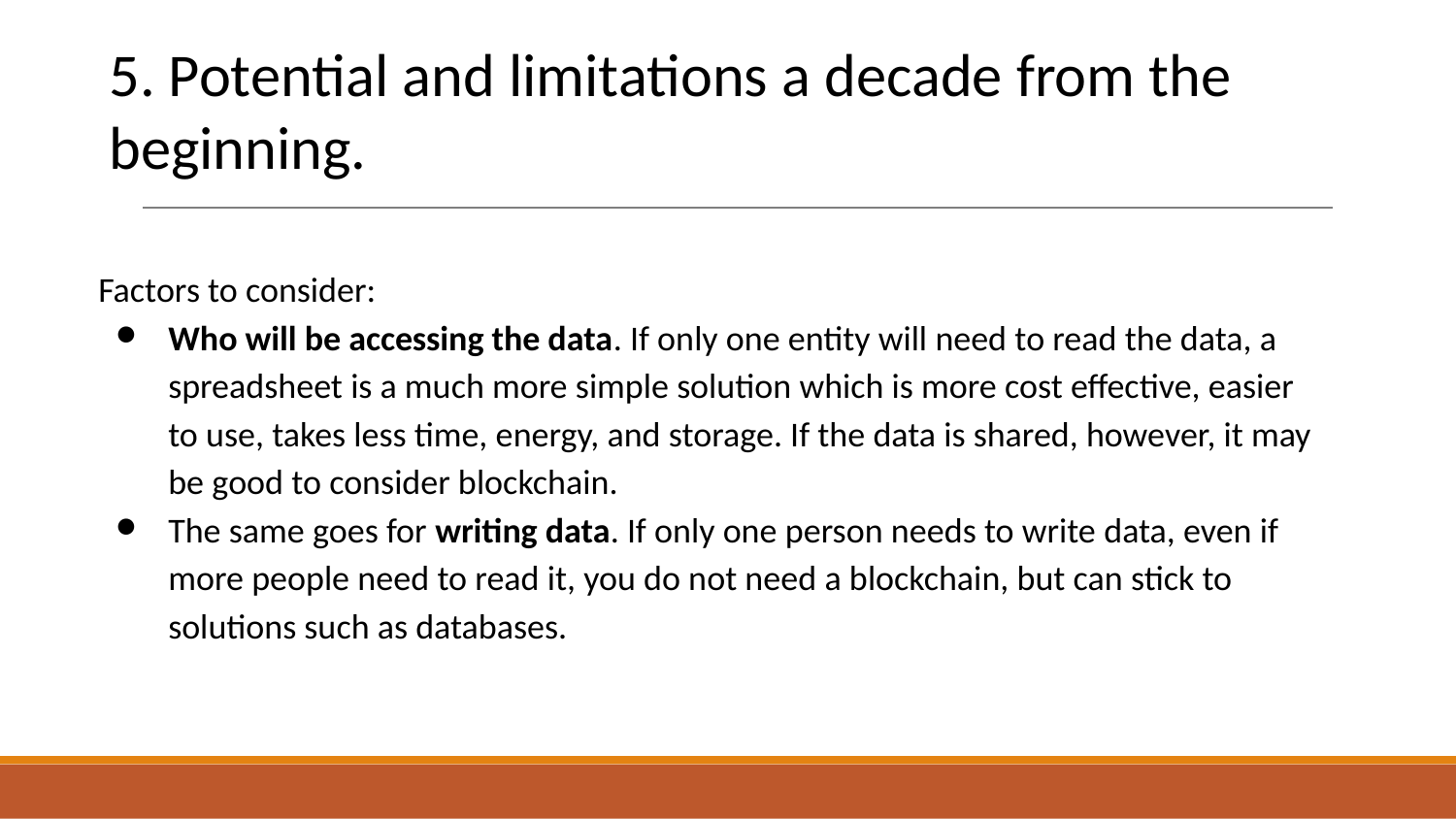

# 5. Potential and limitations a decade from the beginning.
Factors to consider:
Who will be accessing the data. If only one entity will need to read the data, a spreadsheet is a much more simple solution which is more cost effective, easier to use, takes less time, energy, and storage. If the data is shared, however, it may be good to consider blockchain.
The same goes for writing data. If only one person needs to write data, even if more people need to read it, you do not need a blockchain, but can stick to solutions such as databases.